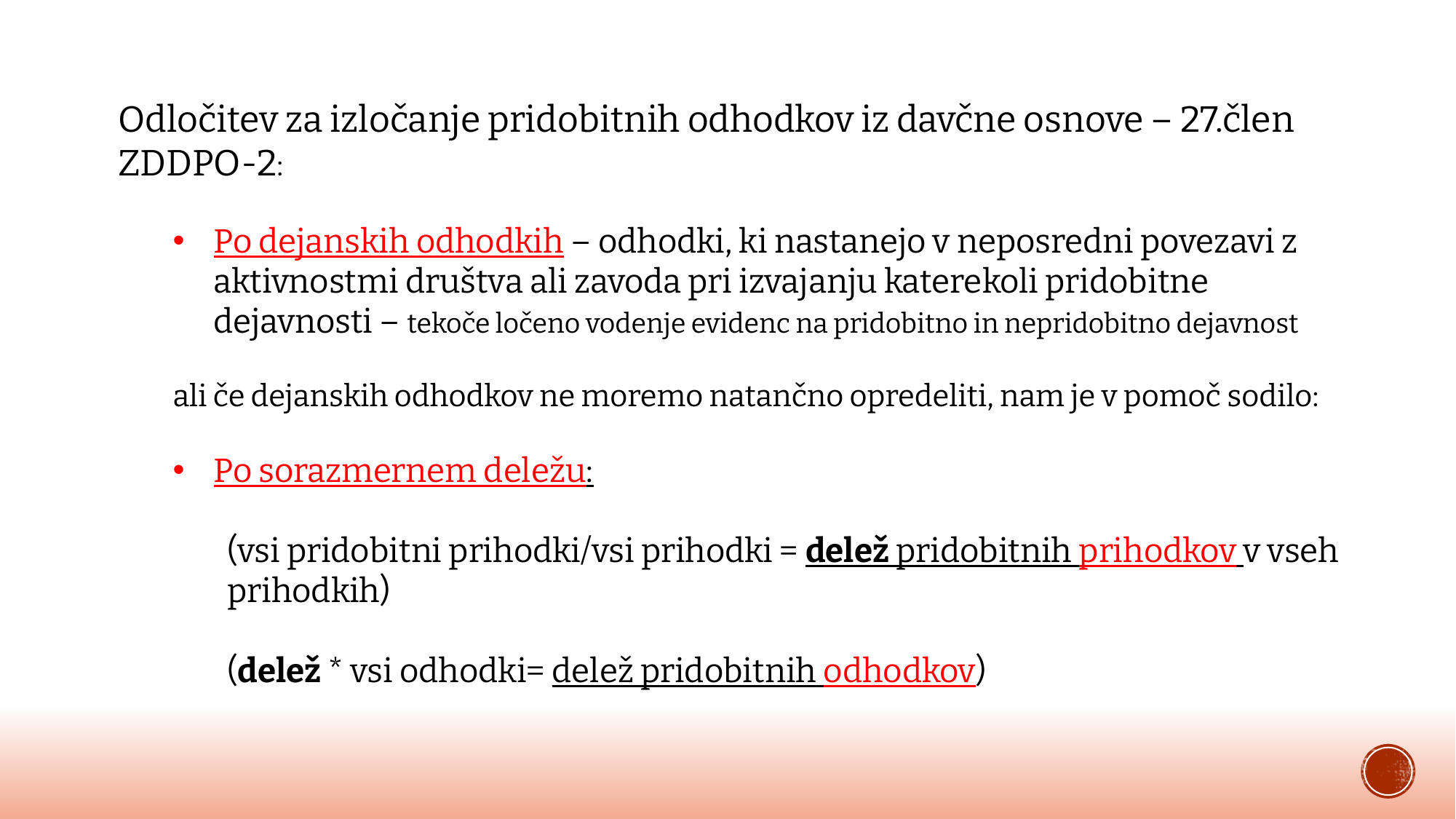

Odločitev za izločanje pridobitnih odhodkov iz davčne osnove – 27.člen ZDDPO-2:

Po dejanskih odhodkih – odhodki, ki nastanejo v neposredni povezavi z aktivnostmi društva ali zavoda pri izvajanju katerekoli pridobitne dejavnosti – tekoče ločeno vodenje evidenc na pridobitno in nepridobitno dejavnost

ali če dejanskih odhodkov ne moremo natančno opredeliti, nam je v pomoč sodilo:

Po sorazmernem deležu:

(vsi pridobitni prihodki/vsi prihodki = delež pridobitnih prihodkov v vseh prihodkih)

(delež * vsi odhodki= delež pridobitnih odhodkov)